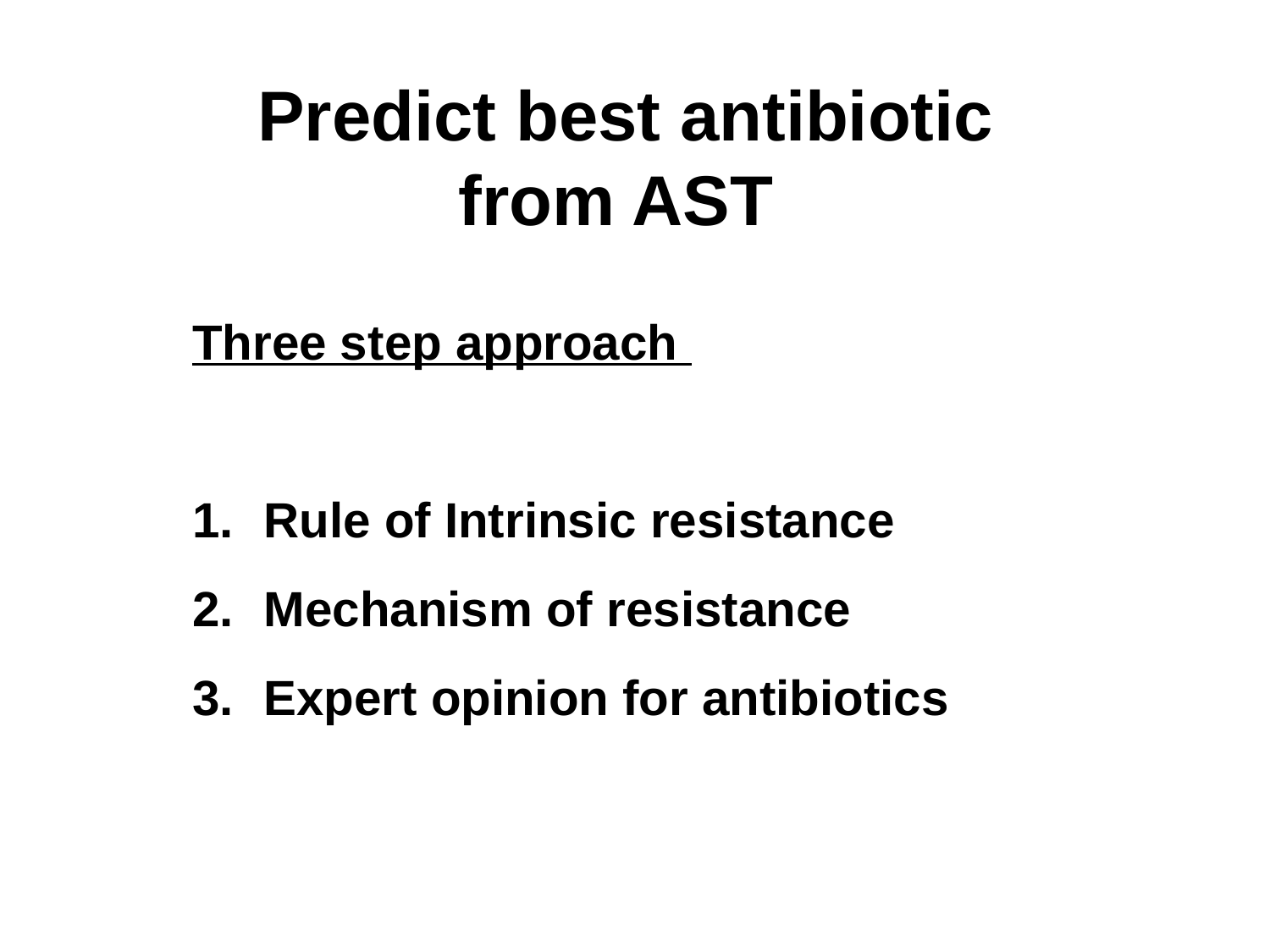

Predict best antibiotic from AST
Three step approach

Rule of Intrinsic resistance
Mechanism of resistance
Expert opinion for antibiotics